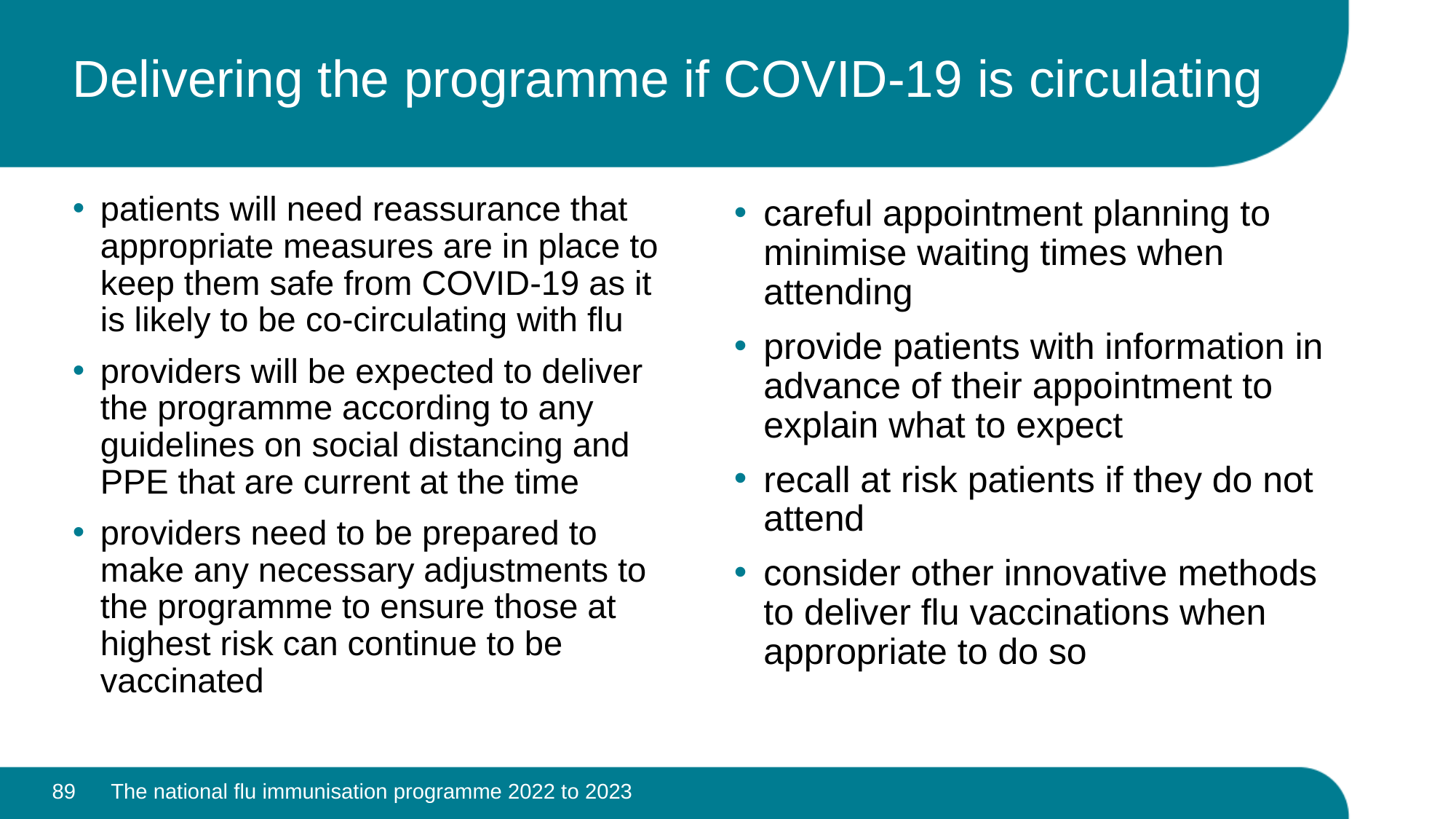

# Delivering the programme if COVID-19 is circulating
patients will need reassurance that appropriate measures are in place to keep them safe from COVID-19 as it is likely to be co-circulating with flu
providers will be expected to deliver the programme according to any guidelines on social distancing and PPE that are current at the time
providers need to be prepared to make any necessary adjustments to the programme to ensure those at highest risk can continue to be vaccinated

careful appointment planning to minimise waiting times when attending
provide patients with information in advance of their appointment to explain what to expect
recall at risk patients if they do not attend
consider other innovative methods to deliver flu vaccinations when appropriate to do so

89
The national flu immunisation programme 2022 to 2023